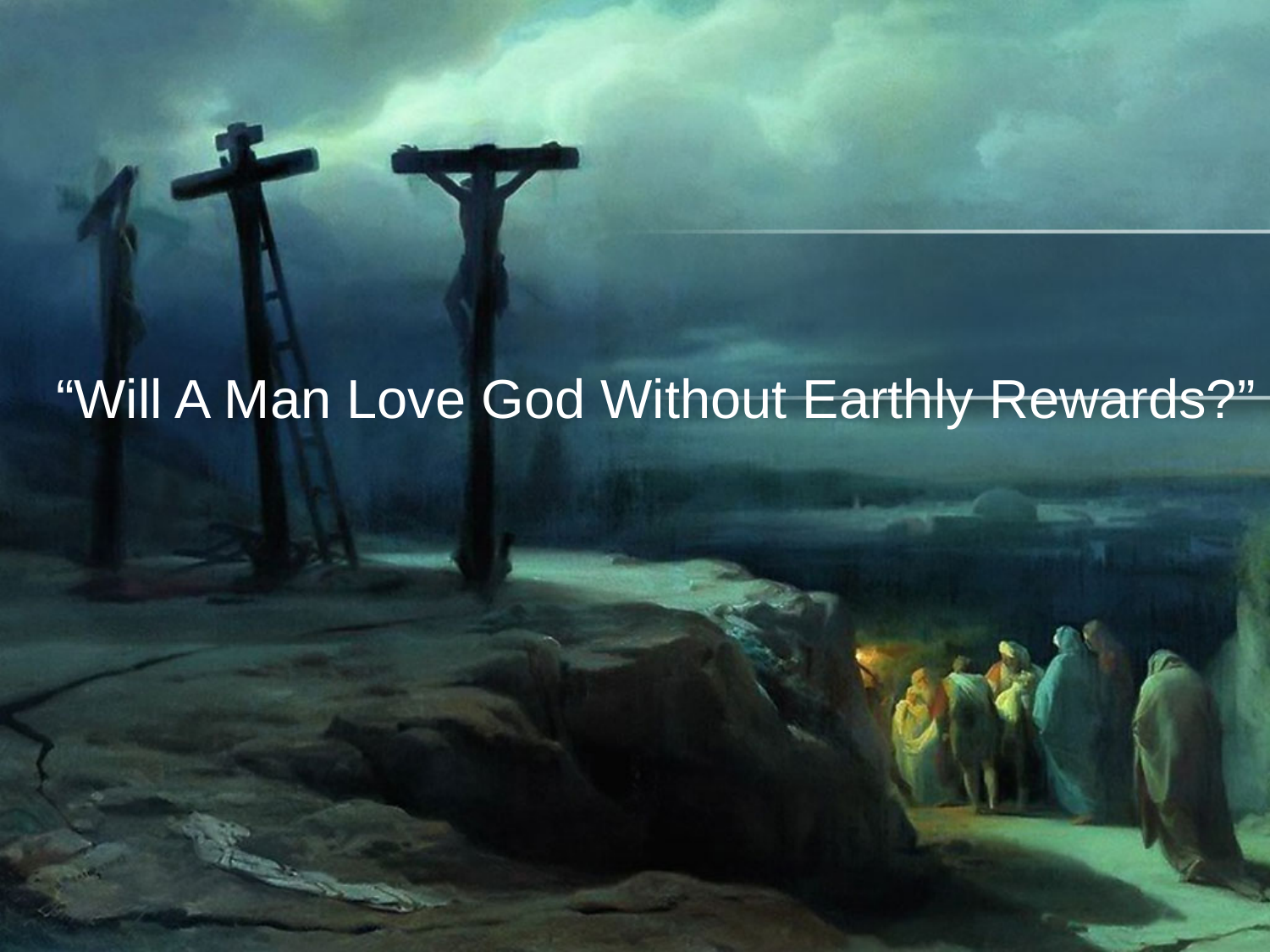

# “Will A Man Love God Without Earthly Rewards?”